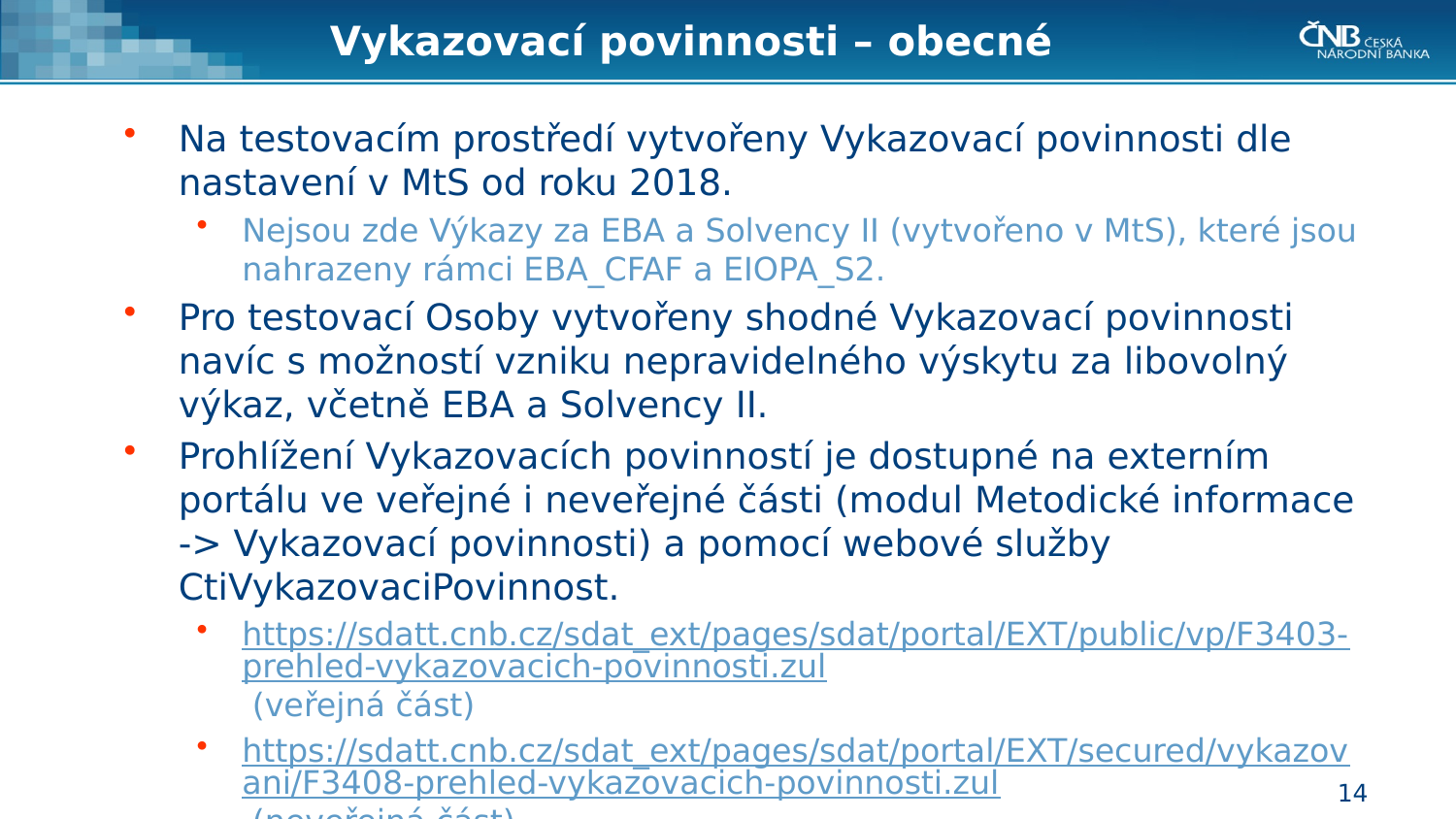

# Vykazovací povinnosti – obecné
Na testovacím prostředí vytvořeny Vykazovací povinnosti dle nastavení v MtS od roku 2018.
Nejsou zde Výkazy za EBA a Solvency II (vytvořeno v MtS), které jsou nahrazeny rámci EBA_CFAF a EIOPA_S2.
Pro testovací Osoby vytvořeny shodné Vykazovací povinnosti navíc s možností vzniku nepravidelného výskytu za libovolný výkaz, včetně EBA a Solvency II.
Prohlížení Vykazovacích povinností je dostupné na externím portálu ve veřejné i neveřejné části (modul Metodické informace -> Vykazovací povinnosti) a pomocí webové služby CtiVykazovaciPovinnost.
https://sdatt.cnb.cz/sdat_ext/pages/sdat/portal/EXT/public/vp/F3403-prehled-vykazovacich-povinnosti.zul (veřejná část)
https://sdatt.cnb.cz/sdat_ext/pages/sdat/portal/EXT/secured/vykazovani/F3408-prehled-vykazovacich-povinnosti.zul (neveřejná část)

14